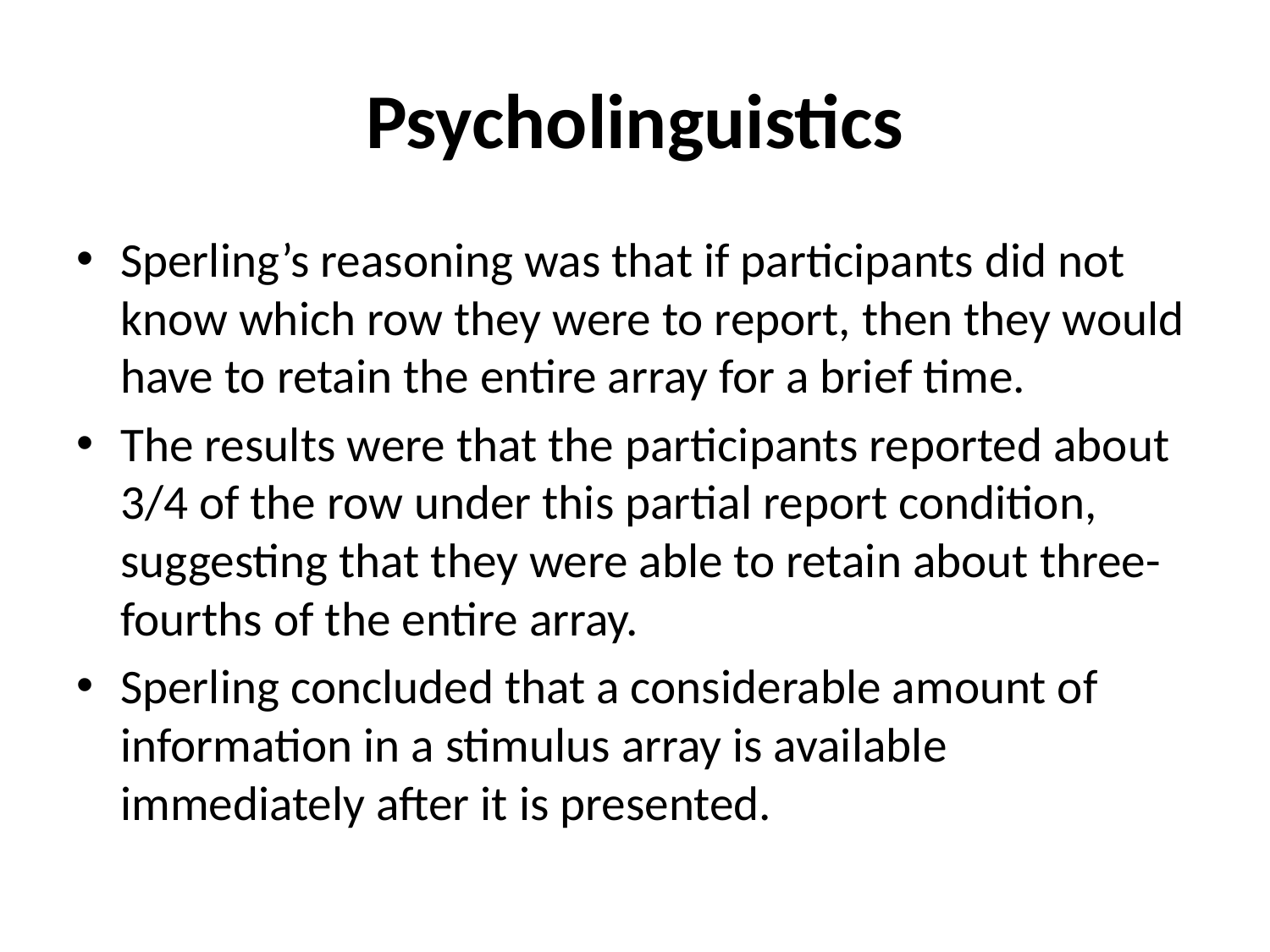

# Psycholinguistics
Sperling’s reasoning was that if participants did not know which row they were to report, then they would have to retain the entire array for a brief time.
The results were that the participants reported about 3/4 of the row under this partial report condition, suggesting that they were able to retain about three-fourths of the entire array.
Sperling concluded that a considerable amount of information in a stimulus array is available immediately after it is presented.